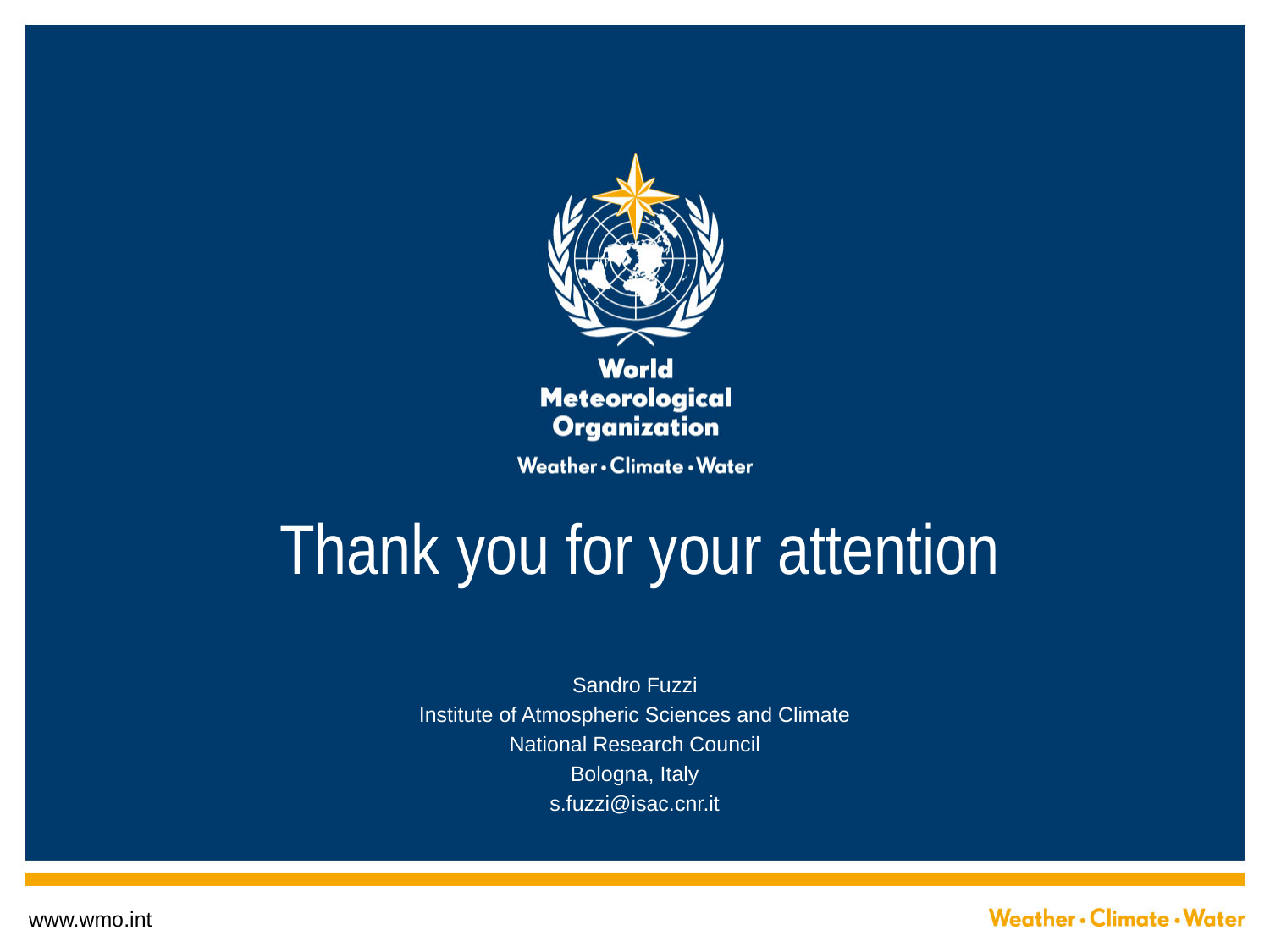

# Thank you for your attention

Sandro Fuzzi
Institute of Atmospheric Sciences and Climate
National Research Council
Bologna, Italy
s.fuzzi@isac.cnr.it